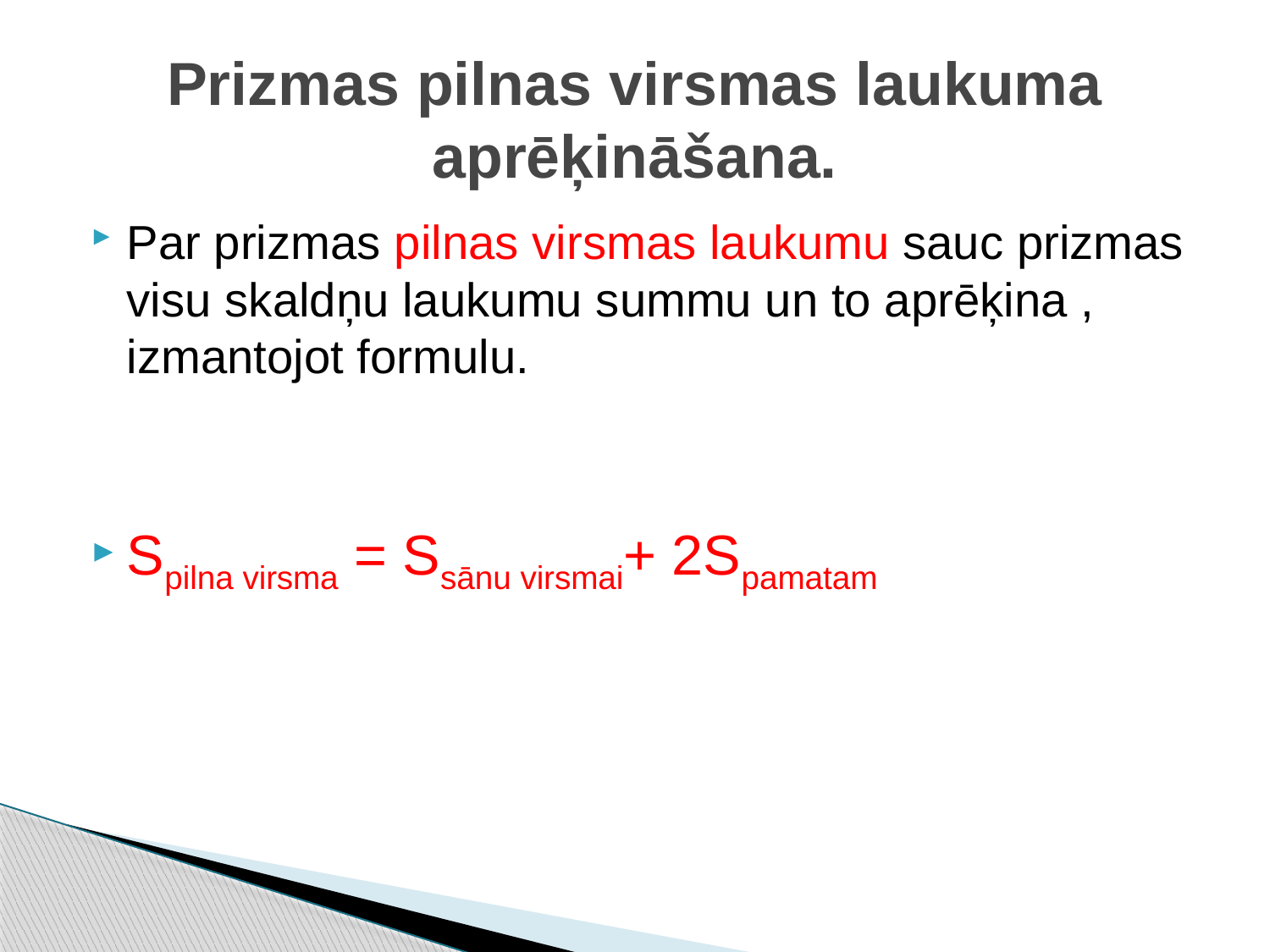

# Prizmas pilnas virsmas laukuma aprēķināšana.
Par prizmas pilnas virsmas laukumu sauc prizmas visu skaldņu laukumu summu un to aprēķina , izmantojot formulu.

Spilna virsma = Ssānu virsmai+ 2Spamatam